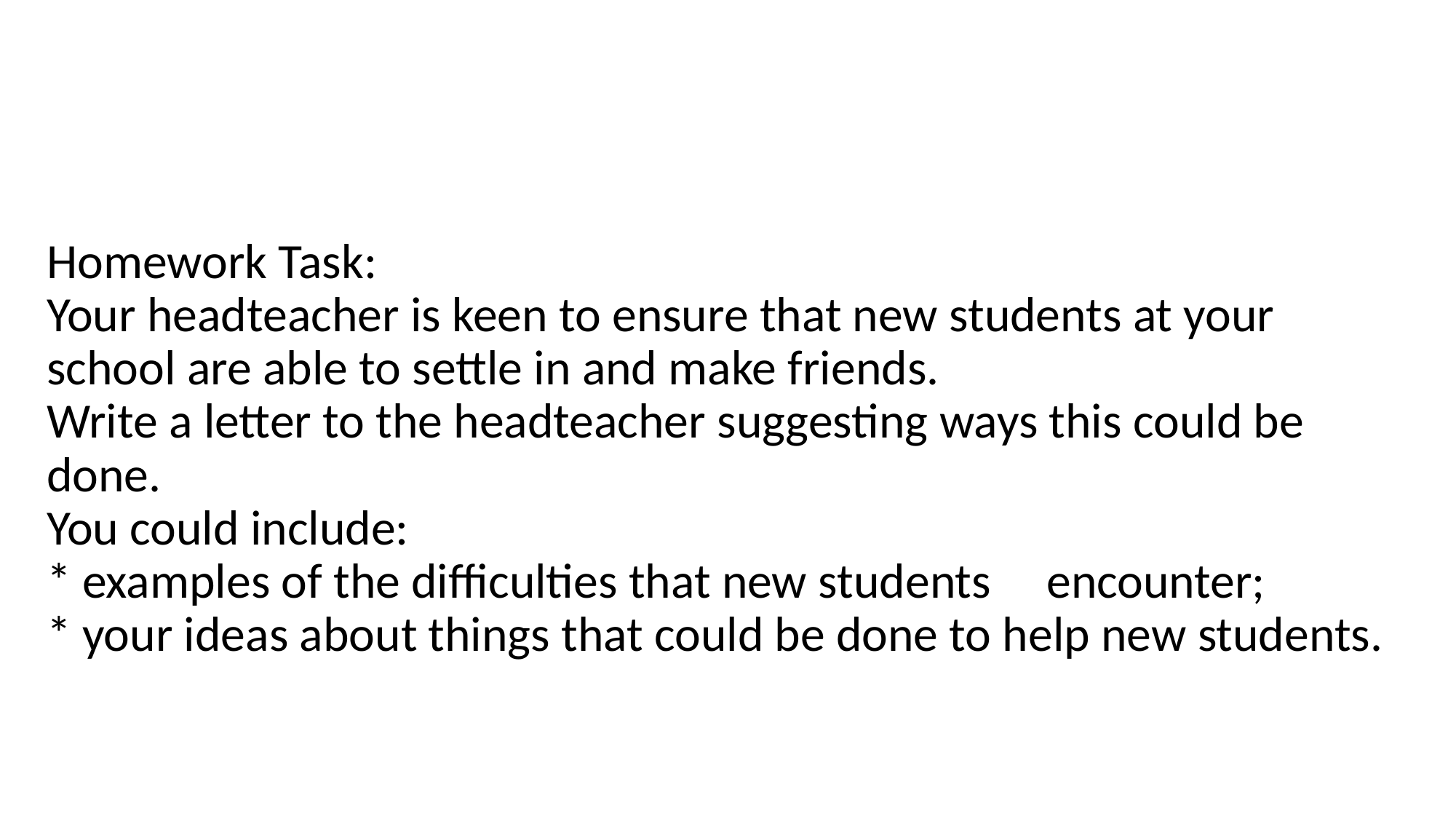

# Homework Task: Your headteacher is keen to ensure that new students at your school are able to settle in and make friends. Write a letter to the headteacher suggesting ways this could be done. You could include: * examples of the difficulties that new students     encounter; * your ideas about things that could be done to help new students.